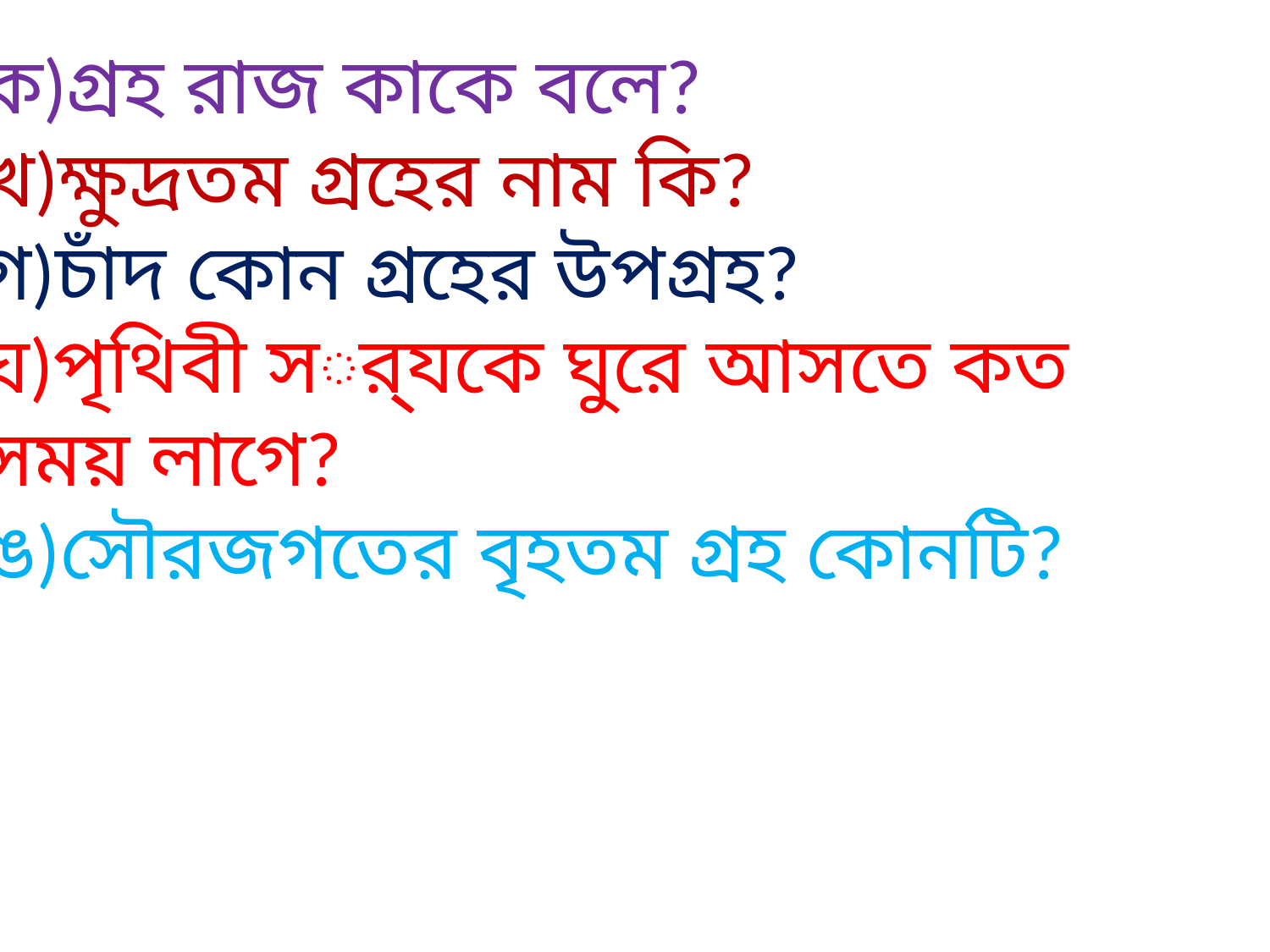

ক)গ্রহ রাজ কাকে বলে?
খ)ক্ষুদ্রতম গ্রহের নাম কি?
গ)চাঁদ কোন গ্রহের উপগ্রহ?
ঘ)পৃথিবী সর্‍্যকে ঘুরে আসতে কত সময় লাগে?
ঙ)সৌরজগতের বৃহতম গ্রহ কোনটি?